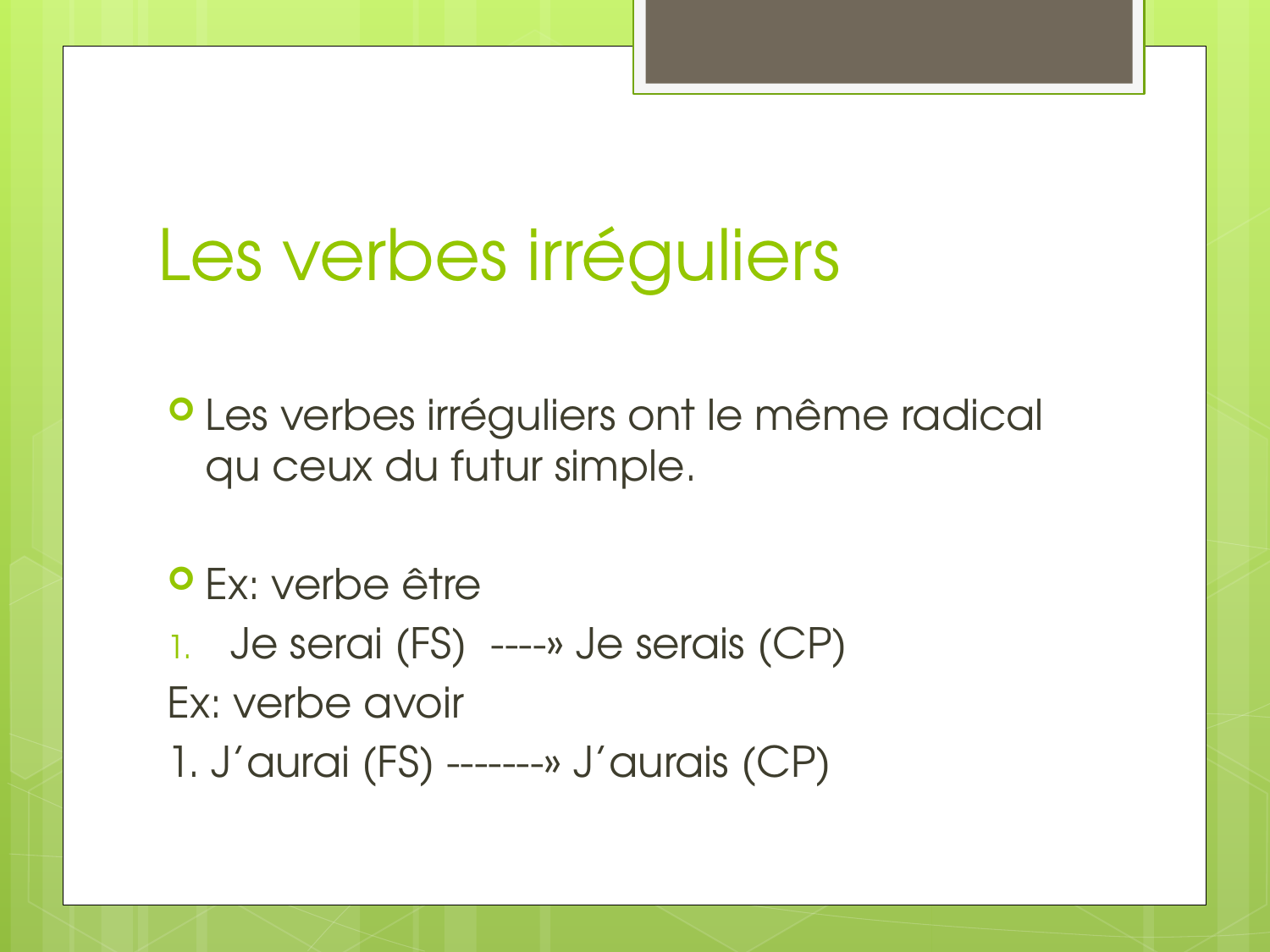

# Les verbes irréguliers

Les verbes irréguliers ont le même radical qu ceux du futur simple.

Ex: verbe être
Je serai (FS)  ----» Je serais (CP)
Ex: verbe avoir
1. J’aurai (FS) -------» J’aurais (CP)